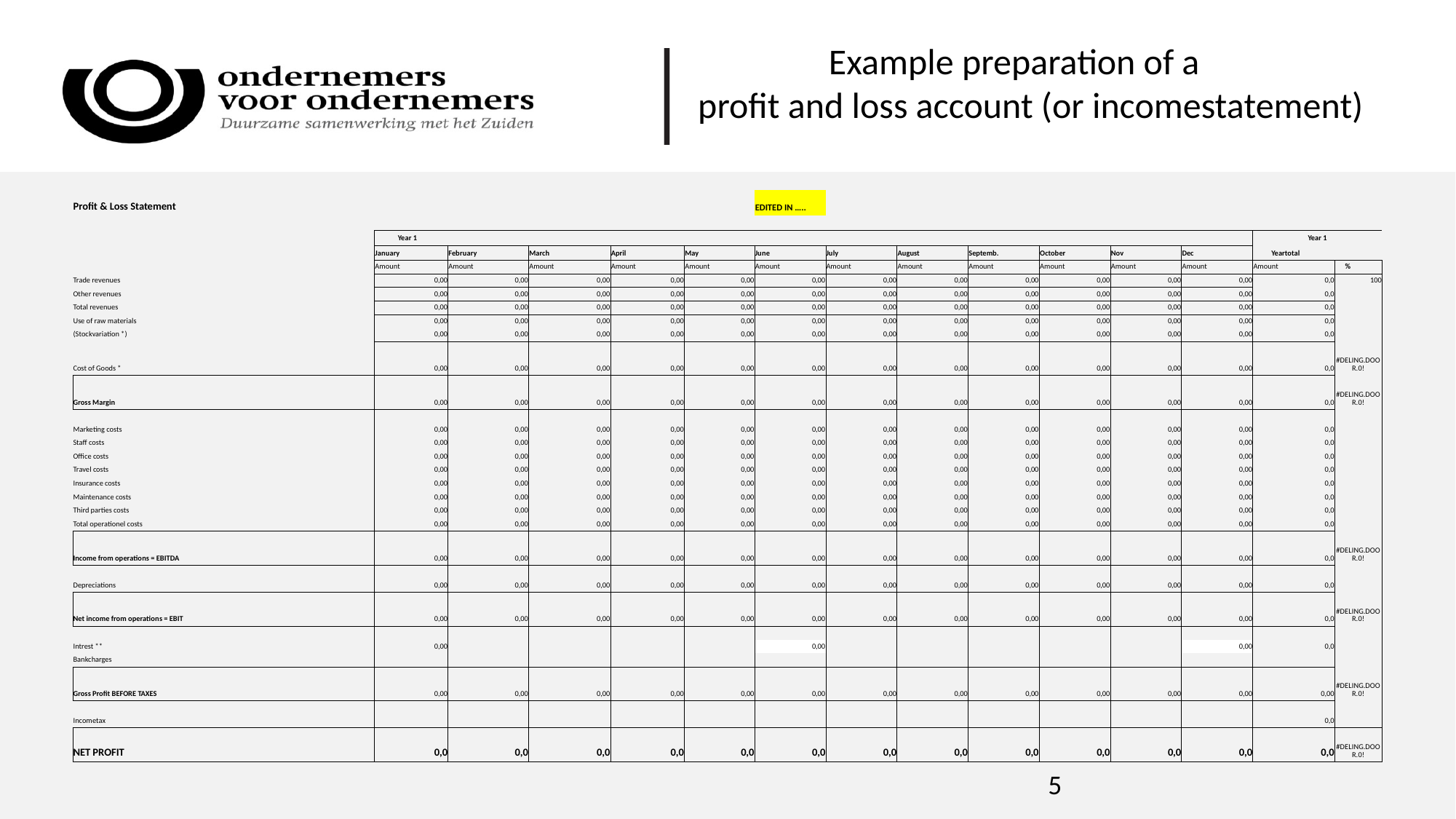

# Example preparation of a profit and loss account (or incomestatement)
| Profit & Loss Statement |  |  |  |  |  | EDITED IN ….. |  |  |  |  |  |  |  |  |
| --- | --- | --- | --- | --- | --- | --- | --- | --- | --- | --- | --- | --- | --- | --- |
|  |  |  |  |  |  |  |  |  |  |  |  |  |  |  |
|  | Year 1 |  |  |  |  |  |  |  |  |  |  |  | Year 1 |  |
|  | January | February | March | April | May | June | July | August | Septemb. | October | Nov | Dec | Yeartotal |  |
|  | Amount | Amount | Amount | Amount | Amount | Amount | Amount | Amount | Amount | Amount | Amount | Amount | Amount | % |
| Trade revenues | 0,00 | 0,00 | 0,00 | 0,00 | 0,00 | 0,00 | 0,00 | 0,00 | 0,00 | 0,00 | 0,00 | 0,00 | 0,0 | 100 |
| Other revenues | 0,00 | 0,00 | 0,00 | 0,00 | 0,00 | 0,00 | 0,00 | 0,00 | 0,00 | 0,00 | 0,00 | 0,00 | 0,0 |  |
| Total revenues | 0,00 | 0,00 | 0,00 | 0,00 | 0,00 | 0,00 | 0,00 | 0,00 | 0,00 | 0,00 | 0,00 | 0,00 | 0,0 |  |
| Use of raw materials | 0,00 | 0,00 | 0,00 | 0,00 | 0,00 | 0,00 | 0,00 | 0,00 | 0,00 | 0,00 | 0,00 | 0,00 | 0,0 |  |
| (Stockvariation \*) | 0,00 | 0,00 | 0,00 | 0,00 | 0,00 | 0,00 | 0,00 | 0,00 | 0,00 | 0,00 | 0,00 | 0,00 | 0,0 |  |
| Cost of Goods \* | 0,00 | 0,00 | 0,00 | 0,00 | 0,00 | 0,00 | 0,00 | 0,00 | 0,00 | 0,00 | 0,00 | 0,00 | 0,0 | #DELING.DOOR.0! |
| Gross Margin | 0,00 | 0,00 | 0,00 | 0,00 | 0,00 | 0,00 | 0,00 | 0,00 | 0,00 | 0,00 | 0,00 | 0,00 | 0,0 | #DELING.DOOR.0! |
|  |  |  |  |  |  |  |  |  |  |  |  |  |  |  |
| Marketing costs | 0,00 | 0,00 | 0,00 | 0,00 | 0,00 | 0,00 | 0,00 | 0,00 | 0,00 | 0,00 | 0,00 | 0,00 | 0,0 |  |
| Staff costs | 0,00 | 0,00 | 0,00 | 0,00 | 0,00 | 0,00 | 0,00 | 0,00 | 0,00 | 0,00 | 0,00 | 0,00 | 0,0 |  |
| Office costs | 0,00 | 0,00 | 0,00 | 0,00 | 0,00 | 0,00 | 0,00 | 0,00 | 0,00 | 0,00 | 0,00 | 0,00 | 0,0 |  |
| Travel costs | 0,00 | 0,00 | 0,00 | 0,00 | 0,00 | 0,00 | 0,00 | 0,00 | 0,00 | 0,00 | 0,00 | 0,00 | 0,0 |  |
| Insurance costs | 0,00 | 0,00 | 0,00 | 0,00 | 0,00 | 0,00 | 0,00 | 0,00 | 0,00 | 0,00 | 0,00 | 0,00 | 0,0 |  |
| Maintenance costs | 0,00 | 0,00 | 0,00 | 0,00 | 0,00 | 0,00 | 0,00 | 0,00 | 0,00 | 0,00 | 0,00 | 0,00 | 0,0 |  |
| Third parties costs | 0,00 | 0,00 | 0,00 | 0,00 | 0,00 | 0,00 | 0,00 | 0,00 | 0,00 | 0,00 | 0,00 | 0,00 | 0,0 |  |
| Total operationel costs | 0,00 | 0,00 | 0,00 | 0,00 | 0,00 | 0,00 | 0,00 | 0,00 | 0,00 | 0,00 | 0,00 | 0,00 | 0,0 |  |
| Income from operations = EBITDA | 0,00 | 0,00 | 0,00 | 0,00 | 0,00 | 0,00 | 0,00 | 0,00 | 0,00 | 0,00 | 0,00 | 0,00 | 0,0 | #DELING.DOOR.0! |
|  |  |  |  |  |  |  |  |  |  |  |  |  |  |  |
| Depreciations | 0,00 | 0,00 | 0,00 | 0,00 | 0,00 | 0,00 | 0,00 | 0,00 | 0,00 | 0,00 | 0,00 | 0,00 | 0,0 |  |
| Net income from operations = EBIT | 0,00 | 0,00 | 0,00 | 0,00 | 0,00 | 0,00 | 0,00 | 0,00 | 0,00 | 0,00 | 0,00 | 0,00 | 0,0 | #DELING.DOOR.0! |
|  |  |  |  |  |  |  |  |  |  |  |  |  |  |  |
| Intrest \*\* | 0,00 |  |  |  |  | 0,00 |  |  |  |  |  | 0,00 | 0,0 |  |
| Bankcharges |  |  |  |  |  |  |  |  |  |  |  |  |  |  |
| Gross Profit BEFORE TAXES | 0,00 | 0,00 | 0,00 | 0,00 | 0,00 | 0,00 | 0,00 | 0,00 | 0,00 | 0,00 | 0,00 | 0,00 | 0,00 | #DELING.DOOR.0! |
|  |  |  |  |  |  |  |  |  |  |  |  |  |  |  |
| Incometax |  |  |  |  |  |  |  |  |  |  |  |  | 0,0 |  |
| NET PROFIT | 0,0 | 0,0 | 0,0 | 0,0 | 0,0 | 0,0 | 0,0 | 0,0 | 0,0 | 0,0 | 0,0 | 0,0 | 0,0 | #DELING.DOOR.0! |
5